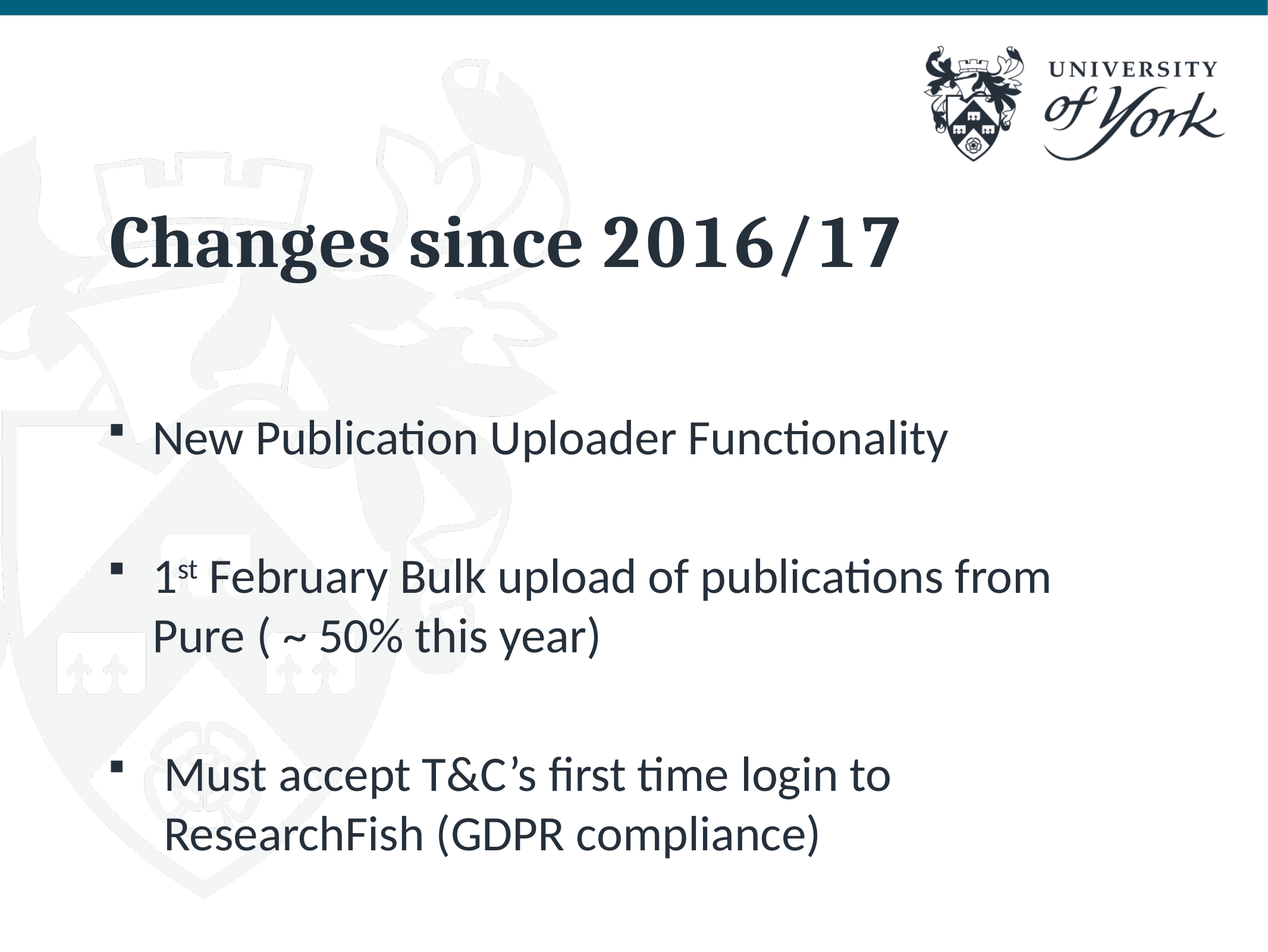

# Changes since 2016/17

New Publication Uploader Functionality

1st February Bulk upload of publications from Pure ( ~ 50% this year)

Must accept T&C’s first time login to ResearchFish (GDPR compliance)